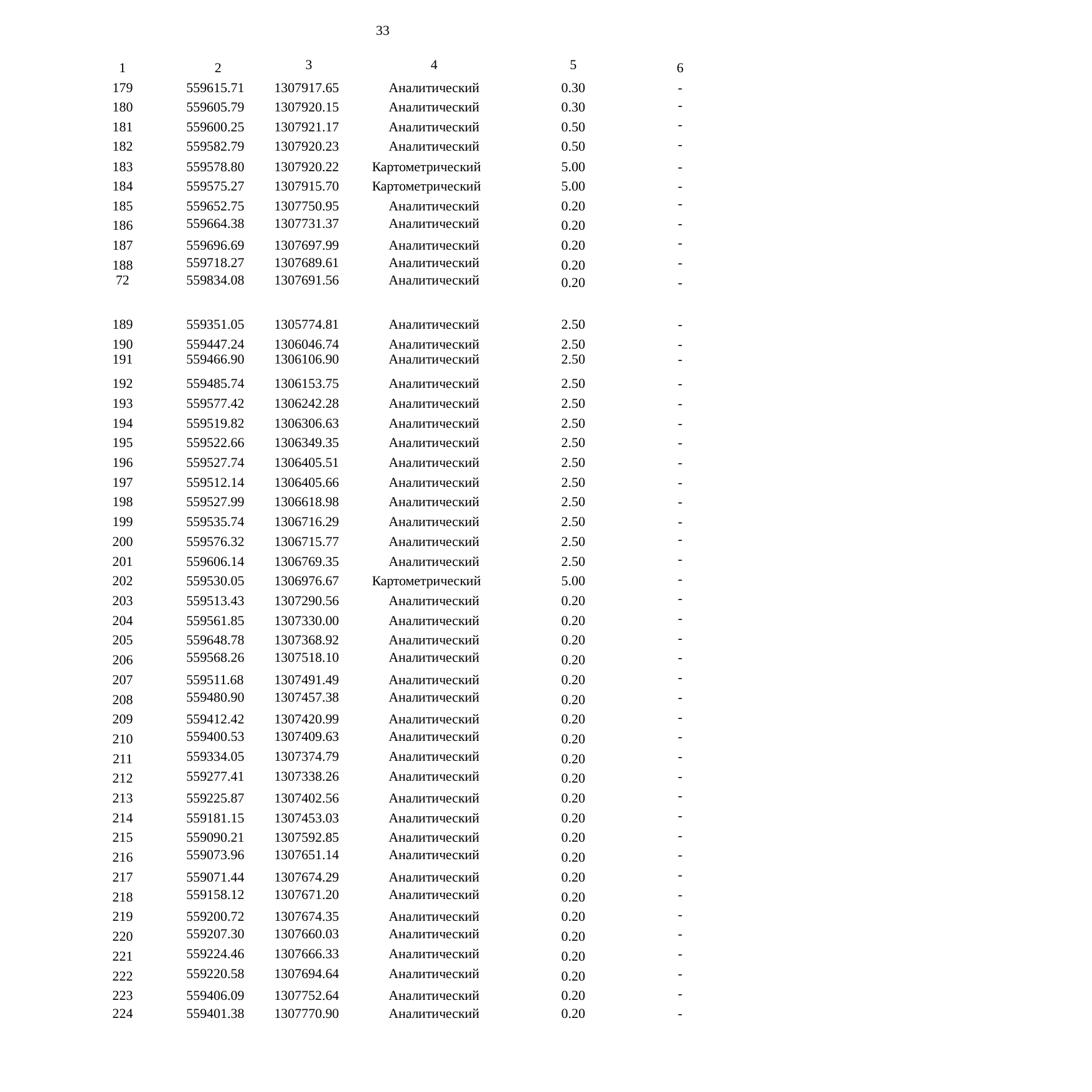

33
| 1 | 2 | 3 | 4 | 5 | 6 |
| --- | --- | --- | --- | --- | --- |
| 179 | 559615.71 | 1307917.65 | Аналитический | 0.30 | - |
| 180 | 559605.79 | 1307920.15 | Аналитический | 0.30 | - |
| 181 | 559600.25 | 1307921.17 | Аналитический | 0.50 | - |
| 182 | 559582.79 | 1307920.23 | Аналитический | 0.50 | - |
| 183 | 559578.80 | 1307920.22 | Картометрический | 5.00 | - |
| 184 | 559575.27 | 1307915.70 | Картометрический | 5.00 | - |
| 185 | 559652.75 | 1307750.95 | Аналитический | 0.20 | - |
| 186 | 559664.38 | 1307731.37 | Аналитический | 0.20 | - |
| 187 | 559696.69 | 1307697.99 | Аналитический | 0.20 | - |
| 188 | 559718.27 | 1307689.61 | Аналитический | 0.20 | - |
| 72 | 559834.08 | 1307691.56 | Аналитический | 0.20 | - |
|  |  |  |  |  |  |
| 189 | 559351.05 | 1305774.81 | Аналитический | 2.50 | - |
| 190 | 559447.24 | 1306046.74 | Аналитический | 2.50 | - |
| 191 | 559466.90 | 1306106.90 | Аналитический | 2.50 | - |
| 192 | 559485.74 | 1306153.75 | Аналитический | 2.50 | - |
| 193 | 559577.42 | 1306242.28 | Аналитический | 2.50 | - |
| 194 | 559519.82 | 1306306.63 | Аналитический | 2.50 | - |
| 195 | 559522.66 | 1306349.35 | Аналитический | 2.50 | - |
| 196 | 559527.74 | 1306405.51 | Аналитический | 2.50 | - |
| 197 | 559512.14 | 1306405.66 | Аналитический | 2.50 | - |
| 198 | 559527.99 | 1306618.98 | Аналитический | 2.50 | - |
| 199 | 559535.74 | 1306716.29 | Аналитический | 2.50 | - |
| 200 | 559576.32 | 1306715.77 | Аналитический | 2.50 | - |
| 201 | 559606.14 | 1306769.35 | Аналитический | 2.50 | - |
| 202 | 559530.05 | 1306976.67 | Картометрический | 5.00 | - |
| 203 | 559513.43 | 1307290.56 | Аналитический | 0.20 | - |
| 204 | 559561.85 | 1307330.00 | Аналитический | 0.20 | - |
| 205 | 559648.78 | 1307368.92 | Аналитический | 0.20 | - |
| 206 | 559568.26 | 1307518.10 | Аналитический | 0.20 | - |
| 207 | 559511.68 | 1307491.49 | Аналитический | 0.20 | - |
| 208 | 559480.90 | 1307457.38 | Аналитический | 0.20 | - |
| 209 | 559412.42 | 1307420.99 | Аналитический | 0.20 | - |
| 210 | 559400.53 | 1307409.63 | Аналитический | 0.20 | - |
| 211 | 559334.05 | 1307374.79 | Аналитический | 0.20 | - |
| 212 | 559277.41 | 1307338.26 | Аналитический | 0.20 | - |
| 213 | 559225.87 | 1307402.56 | Аналитический | 0.20 | - |
| 214 | 559181.15 | 1307453.03 | Аналитический | 0.20 | - |
| 215 | 559090.21 | 1307592.85 | Аналитический | 0.20 | - |
| 216 | 559073.96 | 1307651.14 | Аналитический | 0.20 | - |
| 217 | 559071.44 | 1307674.29 | Аналитический | 0.20 | - |
| 218 | 559158.12 | 1307671.20 | Аналитический | 0.20 | - |
| 219 | 559200.72 | 1307674.35 | Аналитический | 0.20 | - |
| 220 | 559207.30 | 1307660.03 | Аналитический | 0.20 | - |
| 221 | 559224.46 | 1307666.33 | Аналитический | 0.20 | - |
| 222 | 559220.58 | 1307694.64 | Аналитический | 0.20 | - |
| 223 | 559406.09 | 1307752.64 | Аналитический | 0.20 | - |
| 224 | 559401.38 | 1307770.90 | Аналитический | 0.20 | - |